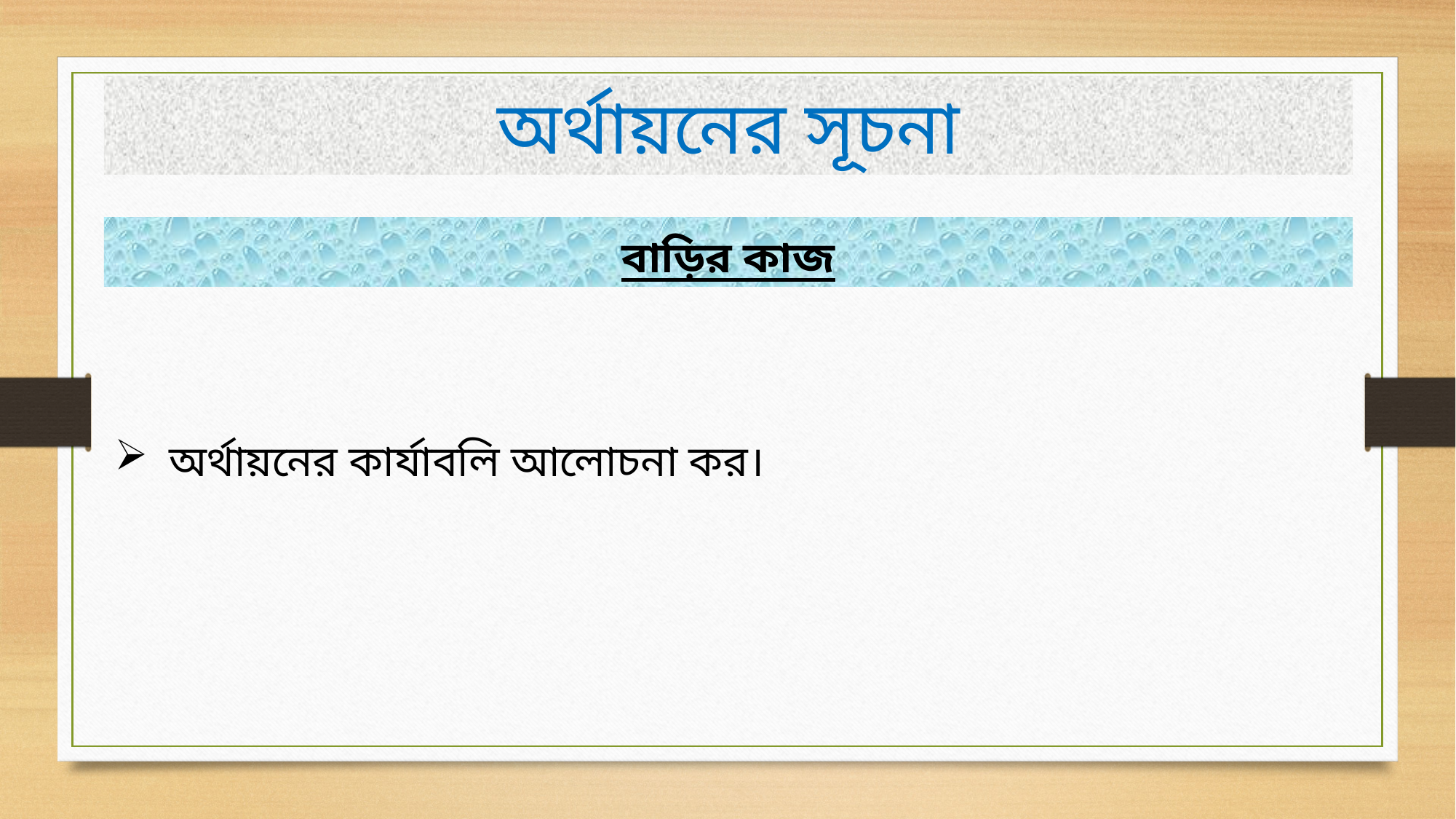

অর্থায়নের সূচনা
বাড়ির কাজ
অর্থায়নের কার্যাবলি আলোচনা কর।